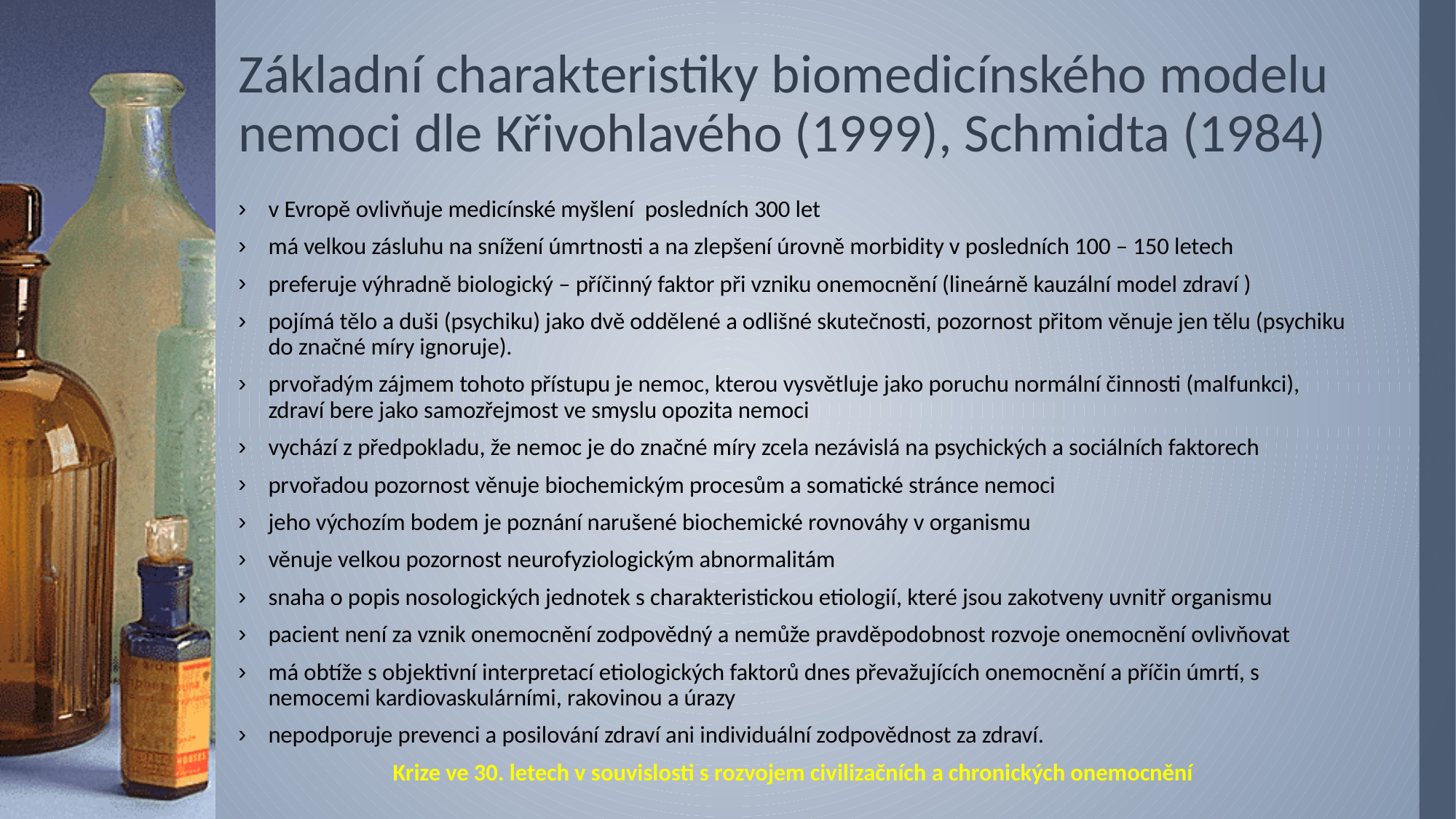

# Základní charakteristiky biomedicínského modelu nemoci dle Křivohlavého (1999), Schmidta (1984)
v Evropě ovlivňuje medicínské myšlení  posledních 300 let
má velkou zásluhu na snížení úmrtnosti a na zlepšení úrovně morbidity v posledních 100 – 150 letech
preferuje výhradně biologický – příčinný faktor při vzniku onemocnění (lineárně kauzální model zdraví )
pojímá tělo a duši (psychiku) jako dvě oddělené a odlišné skutečnosti, pozornost přitom věnuje jen tělu (psychiku do značné míry ignoruje).
prvořadým zájmem tohoto přístupu je nemoc, kterou vysvětluje jako poruchu normální činnosti (malfunkci), zdraví bere jako samozřejmost ve smyslu opozita nemoci
vychází z předpokladu, že nemoc je do značné míry zcela nezávislá na psychických a sociálních faktorech
prvořadou pozornost věnuje biochemickým procesům a somatické stránce nemoci
jeho výchozím bodem je poznání narušené biochemické rovnováhy v organismu
věnuje velkou pozornost neurofyziologickým abnormalitám
snaha o popis nosologických jednotek s charakteristickou etiologií, které jsou zakotveny uvnitř organismu
pacient není za vznik onemocnění zodpovědný a nemůže pravděpodobnost rozvoje onemocnění ovlivňovat
má obtíže s objektivní interpretací etiologických faktorů dnes převažujících onemocnění a příčin úmrtí, s nemocemi kardiovaskulárními, rakovinou a úrazy
nepodporuje prevenci a posilování zdraví ani individuální zodpovědnost za zdraví.
Krize ve 30. letech v souvislosti s rozvojem civilizačních a chronických onemocnění